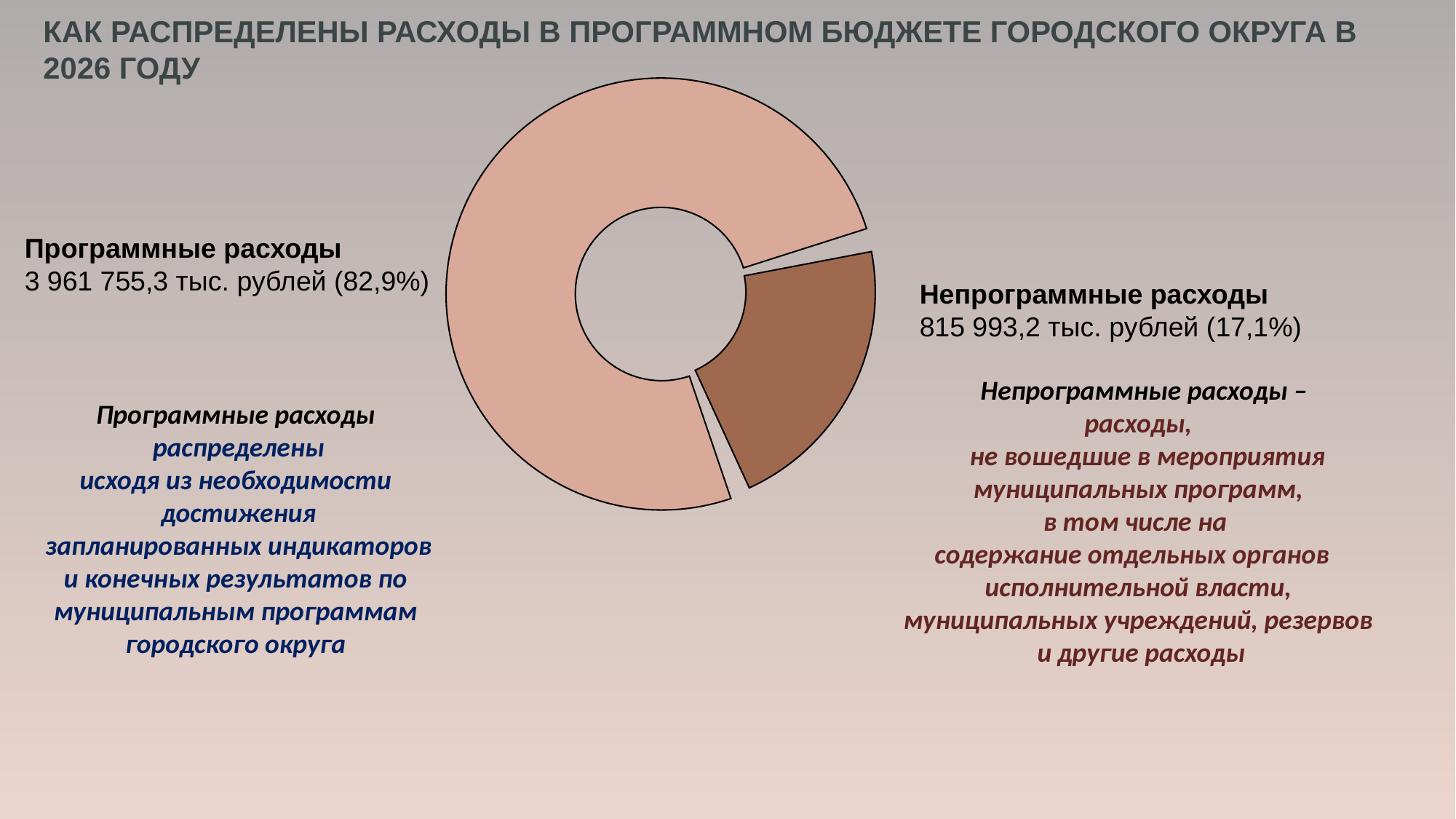

Как распределены расходы в программном бюджете городского округа в 2026 году

Программные расходы
3 961 755,3 тыс. рублей (82,9%)
Непрограммные расходы
815 993,2 тыс. рублей (17,1%)
   Непрограммные расходы –
расходы,
   не вошедшие в мероприятия
 муниципальных программ,
в том числе на
содержание отдельных органов
исполнительной власти,
муниципальных учреждений, резервов
 и другие расходы

Программные расходы
распределены
исходя из необходимости
достижения
запланированных индикаторов
и конечных результатов по
муниципальным программам
городского округа